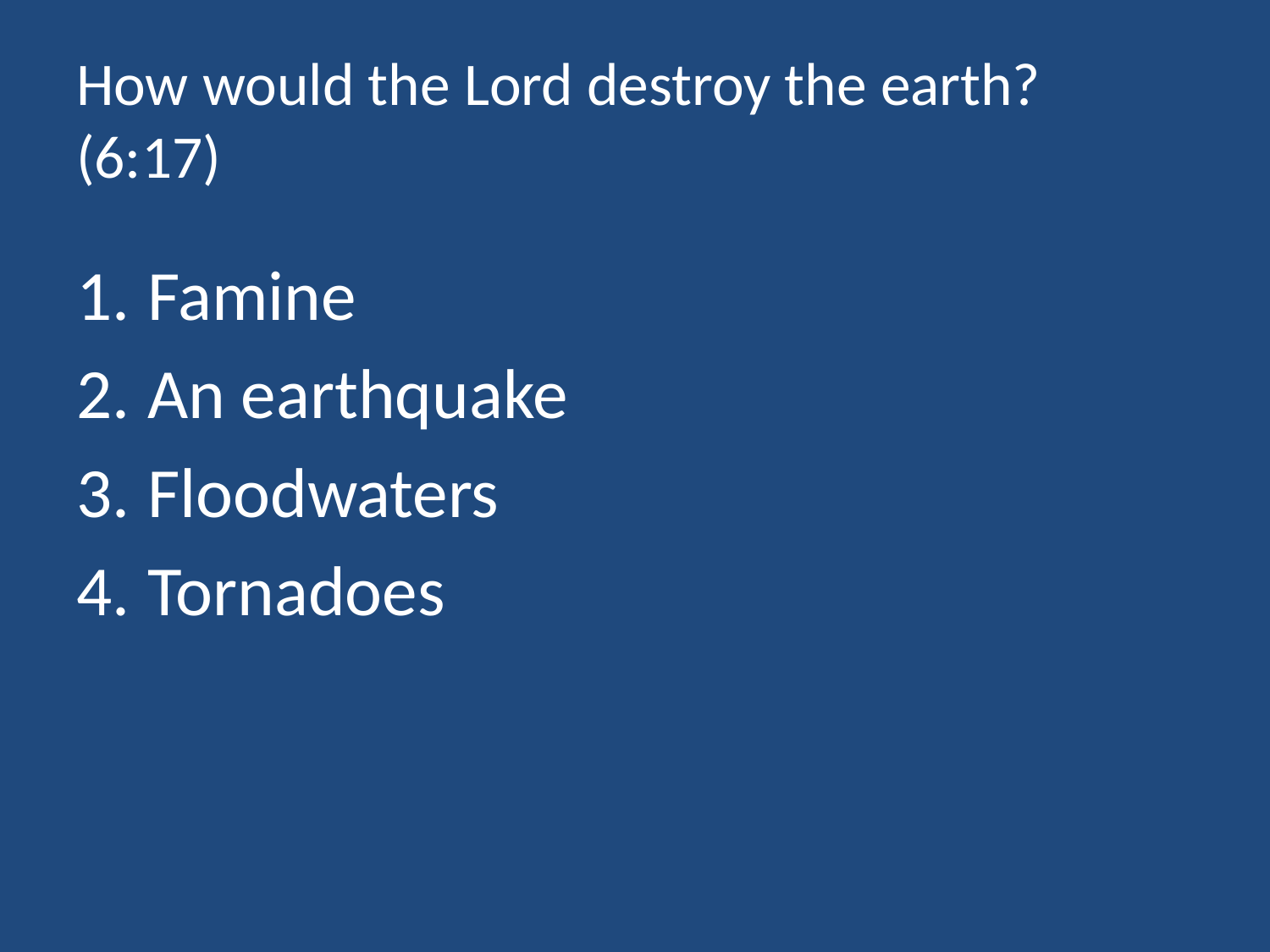

# How would the Lord destroy the earth?  (6:17)
Famine
An earthquake
Floodwaters
Tornadoes